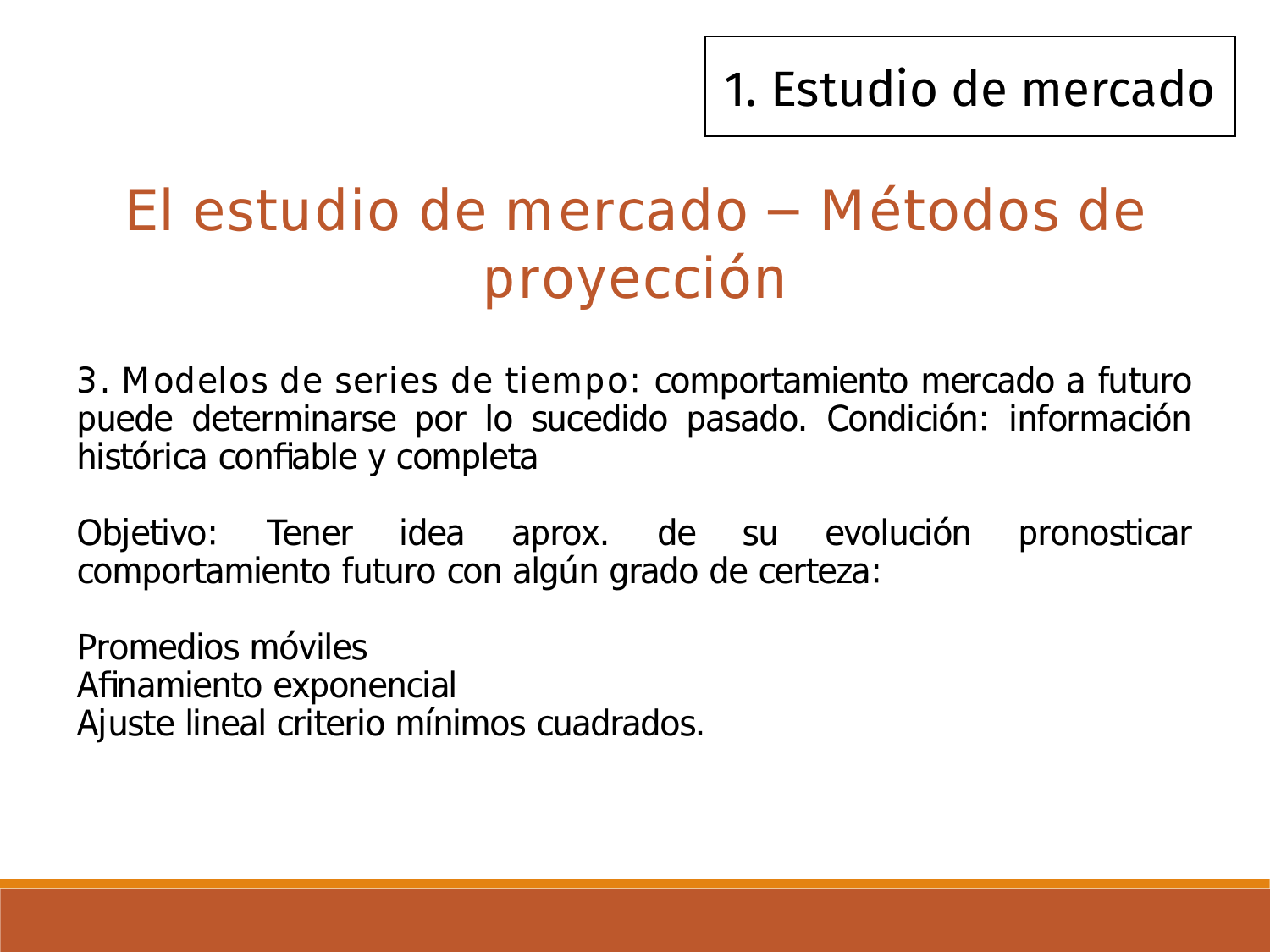

1. Estudio de mercado
El estudio de mercado – Métodos de proyección
3. Modelos de series de tiempo: comportamiento mercado a futuro puede determinarse por lo sucedido pasado. Condición: información histórica confiable y completa

Objetivo: Tener idea aprox. de su evolución pronosticar comportamiento futuro con algún grado de certeza:

Promedios móviles
Afinamiento exponencial
Ajuste lineal criterio mínimos cuadrados.